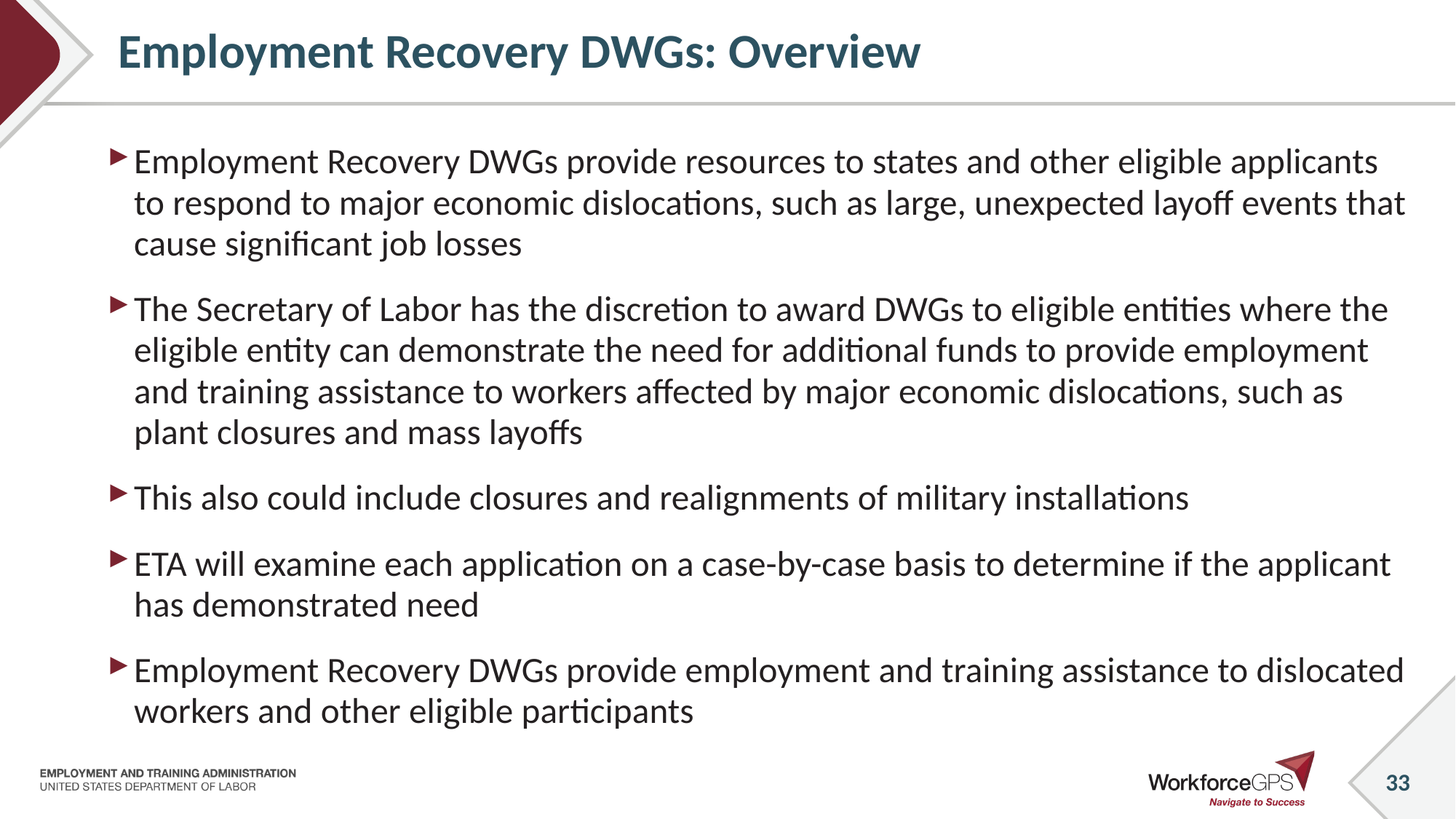

# Employment Recovery DWGs: Overview
Employment Recovery DWGs provide resources to states and other eligible applicants to respond to major economic dislocations, such as large, unexpected layoff events that cause significant job losses
The Secretary of Labor has the discretion to award DWGs to eligible entities where the eligible entity can demonstrate the need for additional funds to provide employment and training assistance to workers affected by major economic dislocations, such as plant closures and mass layoffs
This also could include closures and realignments of military installations
ETA will examine each application on a case-by-case basis to determine if the applicant has demonstrated need
Employment Recovery DWGs provide employment and training assistance to dislocated workers and other eligible participants
33